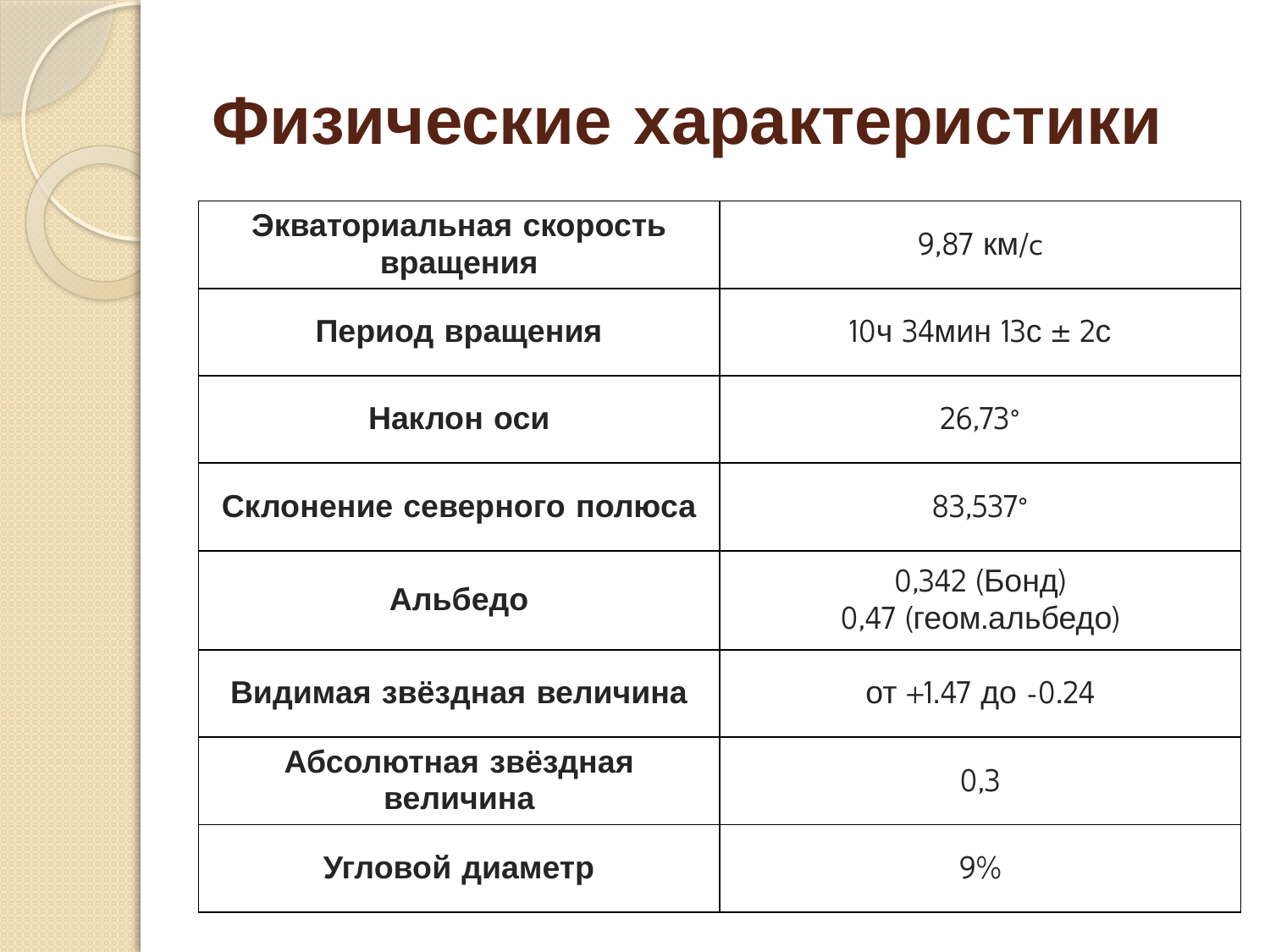

# Физические характеристики
| Экваториальная скорость вращения | 9,87 км/c |
| --- | --- |
| Период вращения | 10ч 34мин 13с ± 2с |
| Наклон оси | 26,73° |
| Склонение северного полюса | 83,537° |
| Альбедо | 0,342 (Бонд) 0,47 (геом.альбедо) |
| Видимая звёздная величина | от +1.47 до −0.24 |
| Абсолютная звёздная величина | 0,3 |
| Угловой диаметр | 9% |